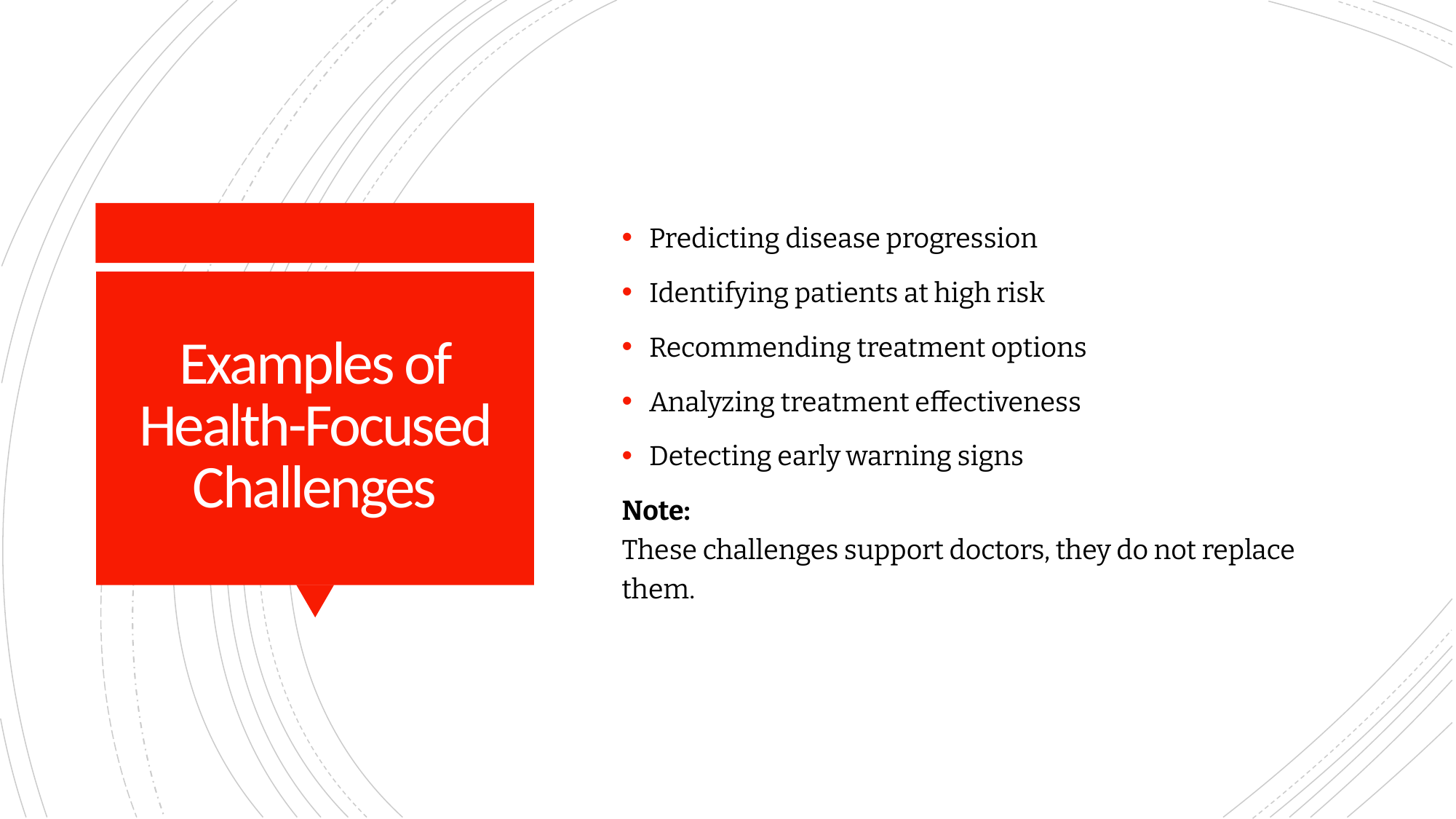

Predicting disease progression
Identifying patients at high risk
Recommending treatment options
Analyzing treatment effectiveness
Detecting early warning signs
Note:
These challenges support doctors, they do not replace them.
# Examples of Health-Focused Challenges